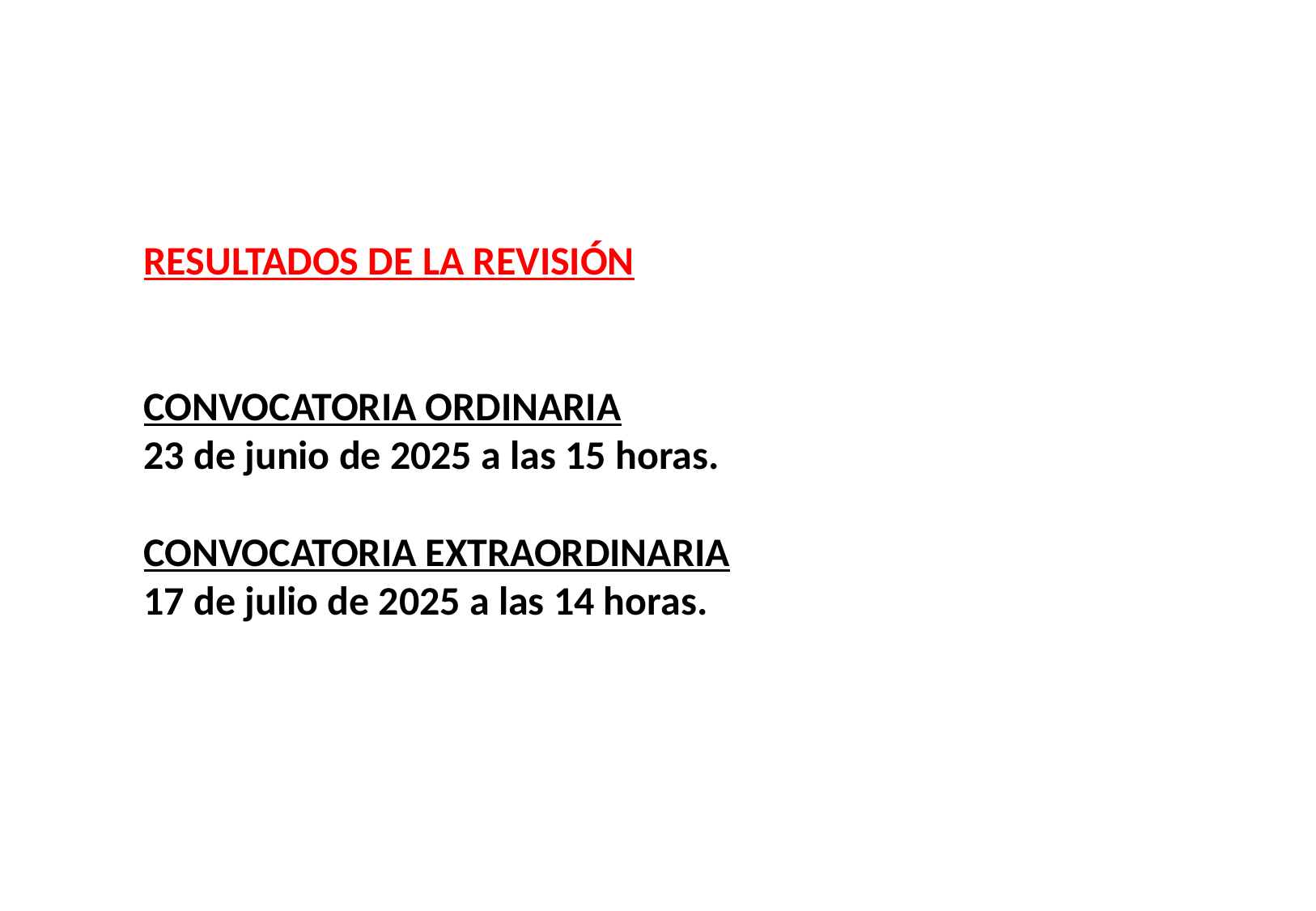

RESULTADOS DE LA REVISIÓN

CONVOCATORIA ORDINARIA
23 de junio de 2025 a las 15 horas.

CONVOCATORIA EXTRAORDINARIA
17 de julio de 2025 a las 14 horas.